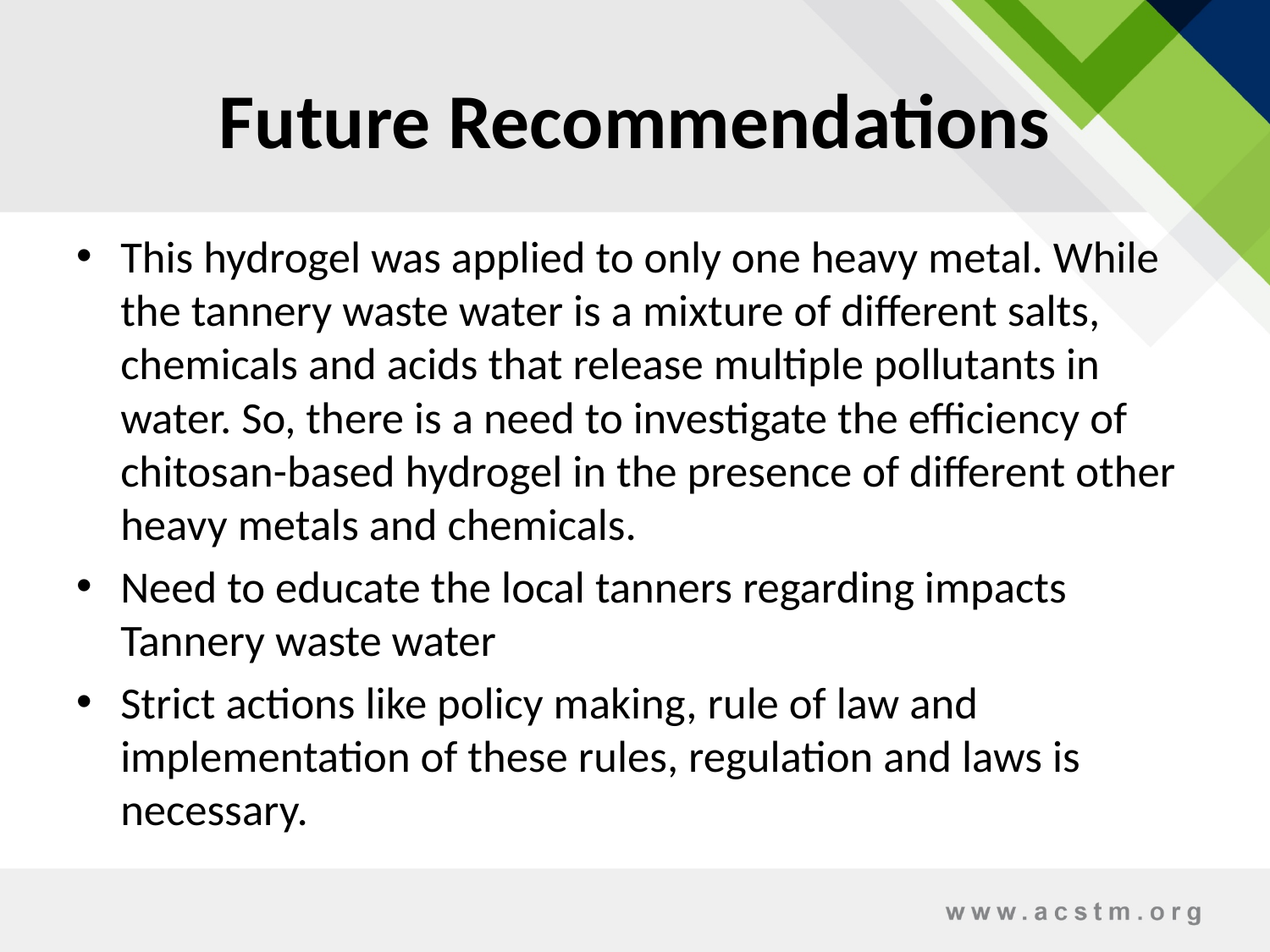

# Future Recommendations
This hydrogel was applied to only one heavy metal. While the tannery waste water is a mixture of different salts, chemicals and acids that release multiple pollutants in water. So, there is a need to investigate the efficiency of chitosan-based hydrogel in the presence of different other heavy metals and chemicals.
Need to educate the local tanners regarding impacts Tannery waste water
Strict actions like policy making, rule of law and implementation of these rules, regulation and laws is necessary.